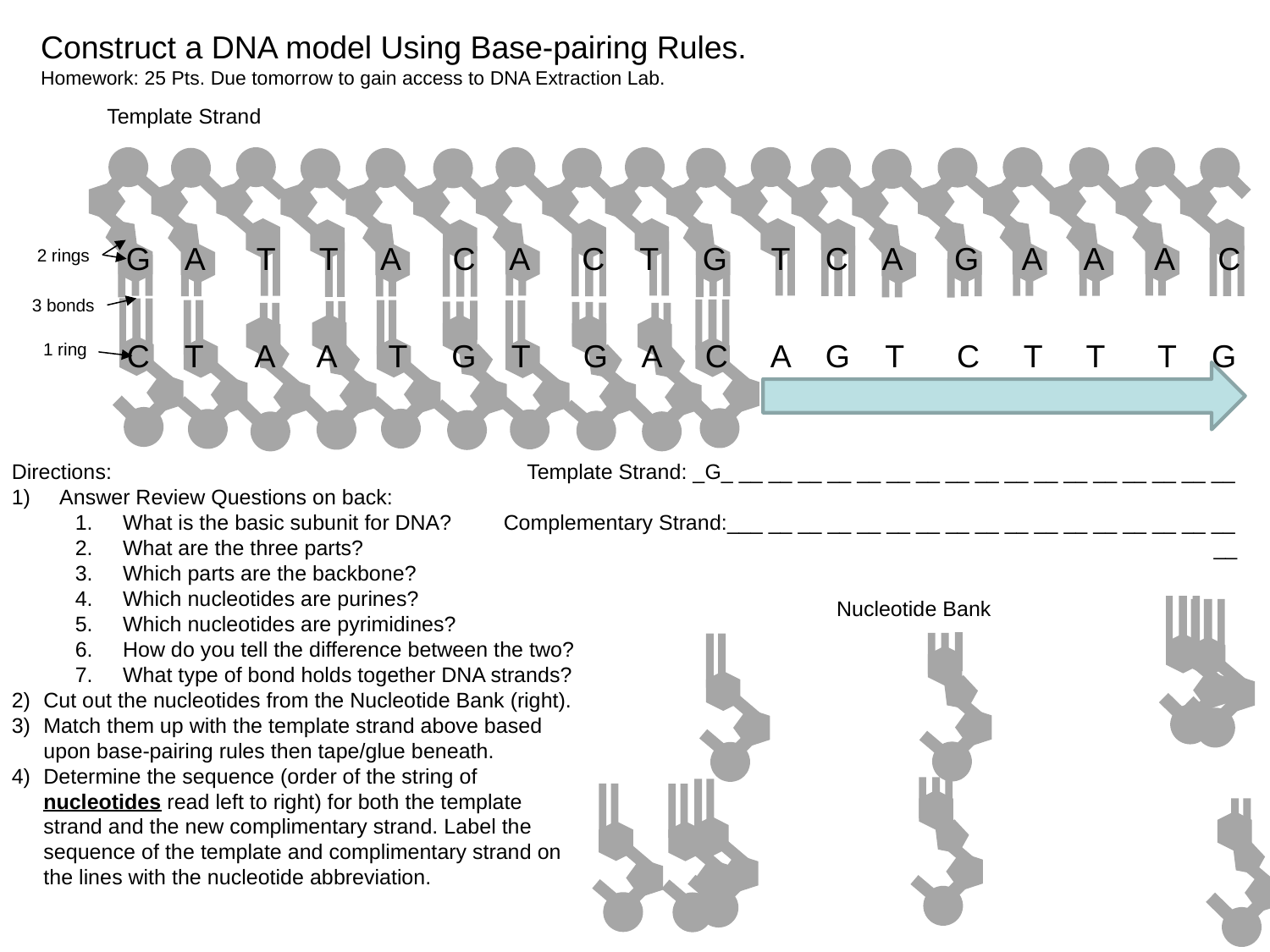

Construct a DNA model Using Base-pairing Rules.
Homework: 25 Pts. Due tomorrow to gain access to DNA Extraction Lab.
Template Strand

G    A      T     T     A      C    A      C    T     G     T    C    A      G     A     A      A     C

2 rings
3 bonds
C    T      A     A      T     G    T      G    A     C     A    G    T      C     T     T      T    G
1 ring

Directions:
Answer Review Questions on back:
What is the basic subunit for DNA?
What are the three parts?
Which parts are the backbone?
Which nucleotides are purines?
Which nucleotides are pyrimidines?
How do you tell the difference between the two?
What type of bond holds together DNA strands?
Cut out the nucleotides from the Nucleotide Bank (right).
Match them up with the template strand above based upon base-pairing rules then tape/glue beneath.
Determine the sequence (order of the string of nucleotides read left to right) for both the template strand and the new complimentary strand. Label the sequence of the template and complimentary strand on the lines with the nucleotide abbreviation.
Template Strand: _G_ __ __ __ __ __ __ __ __ __ __ __ __ __ __ __ __ __

Complementary Strand:___ __ __ __ __ __ __ __ __ __ __ __ __ __ __ __ __ __
Nucleotide Bank